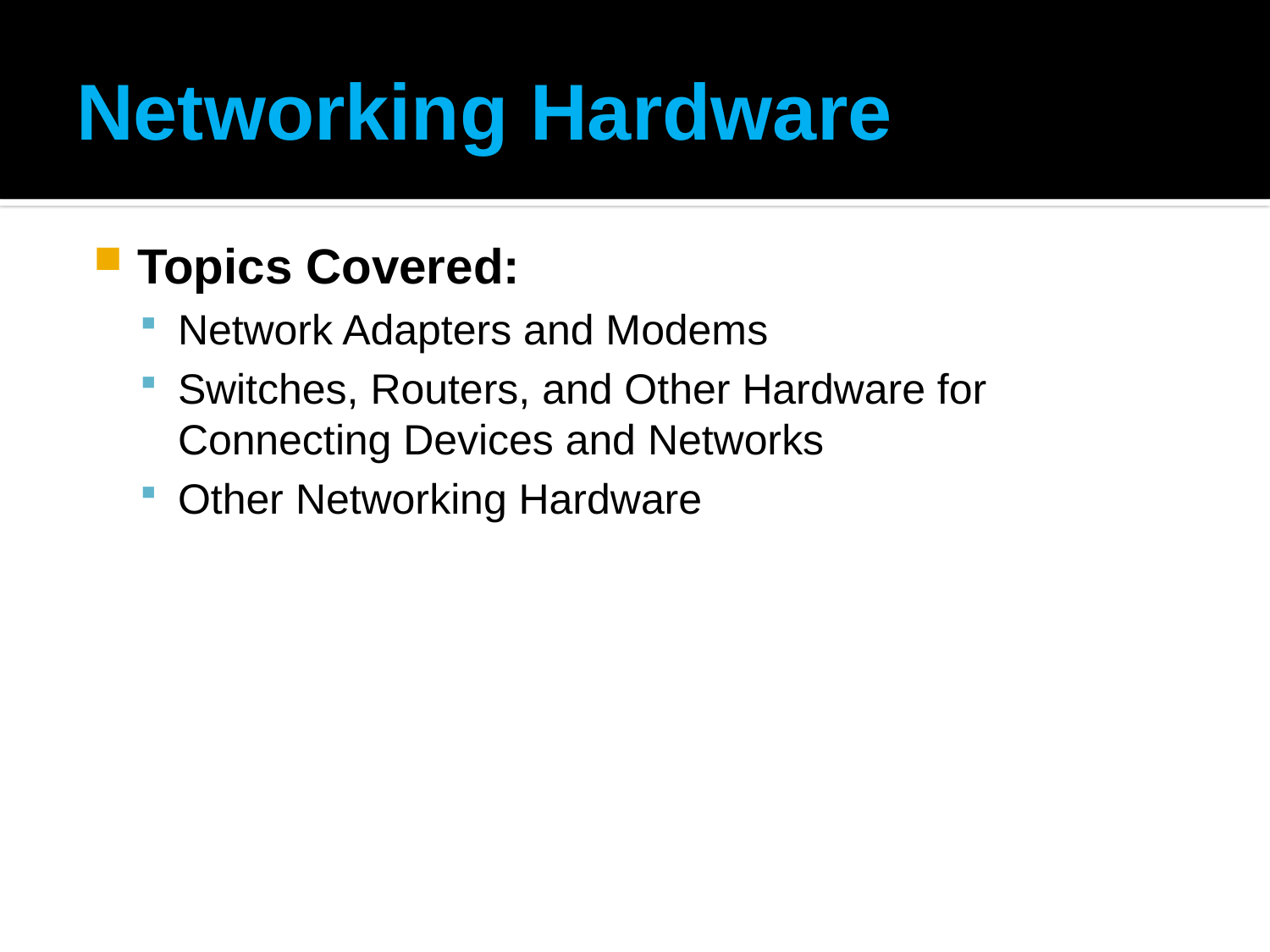

# Networking Hardware
Topics Covered:
Network Adapters and Modems
Switches, Routers, and Other Hardware for Connecting Devices and Networks
Other Networking Hardware